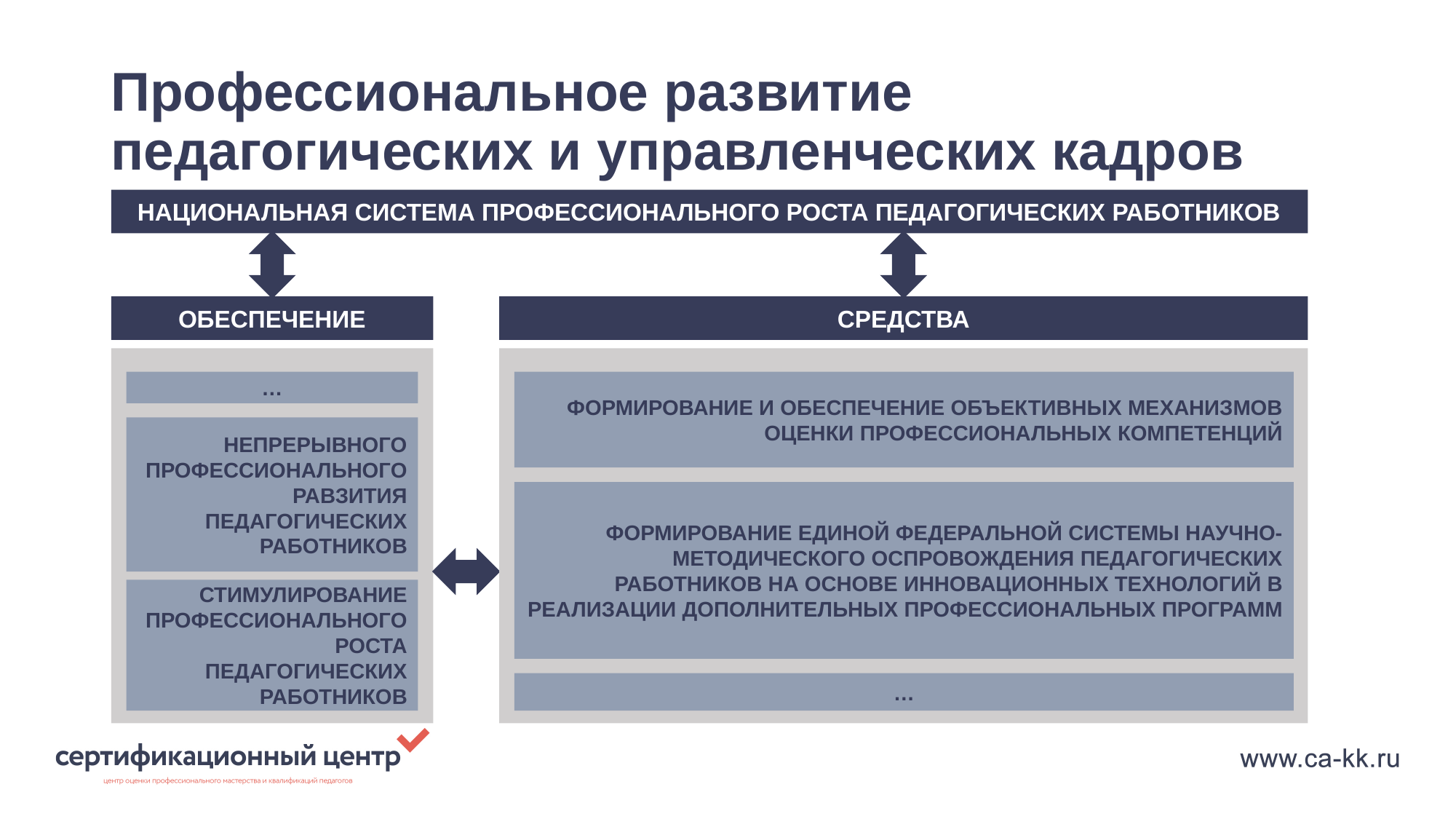

# Профессиональное развитие педагогических и управленческих кадров
НАЦИОНАЛЬНАЯ СИСТЕМА ПРОФЕССИОНАЛЬНОГО РОСТА ПЕДАГОГИЧЕСКИХ РАБОТНИКОВ

ОБЕСПЕЧЕНИЕ
СРЕДСТВА

…
ФОРМИРОВАНИЕ И ОБЕСПЕЧЕНИЕ ОБЪЕКТИВНЫХ МЕХАНИЗМОВ ОЦЕНКИ ПРОФЕССИОНАЛЬНЫХ КОМПЕТЕНЦИЙ
НЕПРЕРЫВНОГО ПРОФЕССИОНАЛЬНОГО РАВЗИТИЯ ПЕДАГОГИЧЕСКИХ РАБОТНИКОВ
ФОРМИРОВАНИЕ ЕДИНОЙ ФЕДЕРАЛЬНОЙ СИСТЕМЫ НАУЧНО-МЕТОДИЧЕСКОГО ОСПРОВОЖДЕНИЯ ПЕДАГОГИЧЕСКИХ РАБОТНИКОВ НА ОСНОВЕ ИННОВАЦИОННЫХ ТЕХНОЛОГИЙ В РЕАЛИЗАЦИИ ДОПОЛНИТЕЛЬНЫХ ПРОФЕССИОНАЛЬНЫХ ПРОГРАММ

Стимулирование профессионального роста педагогических работников
…